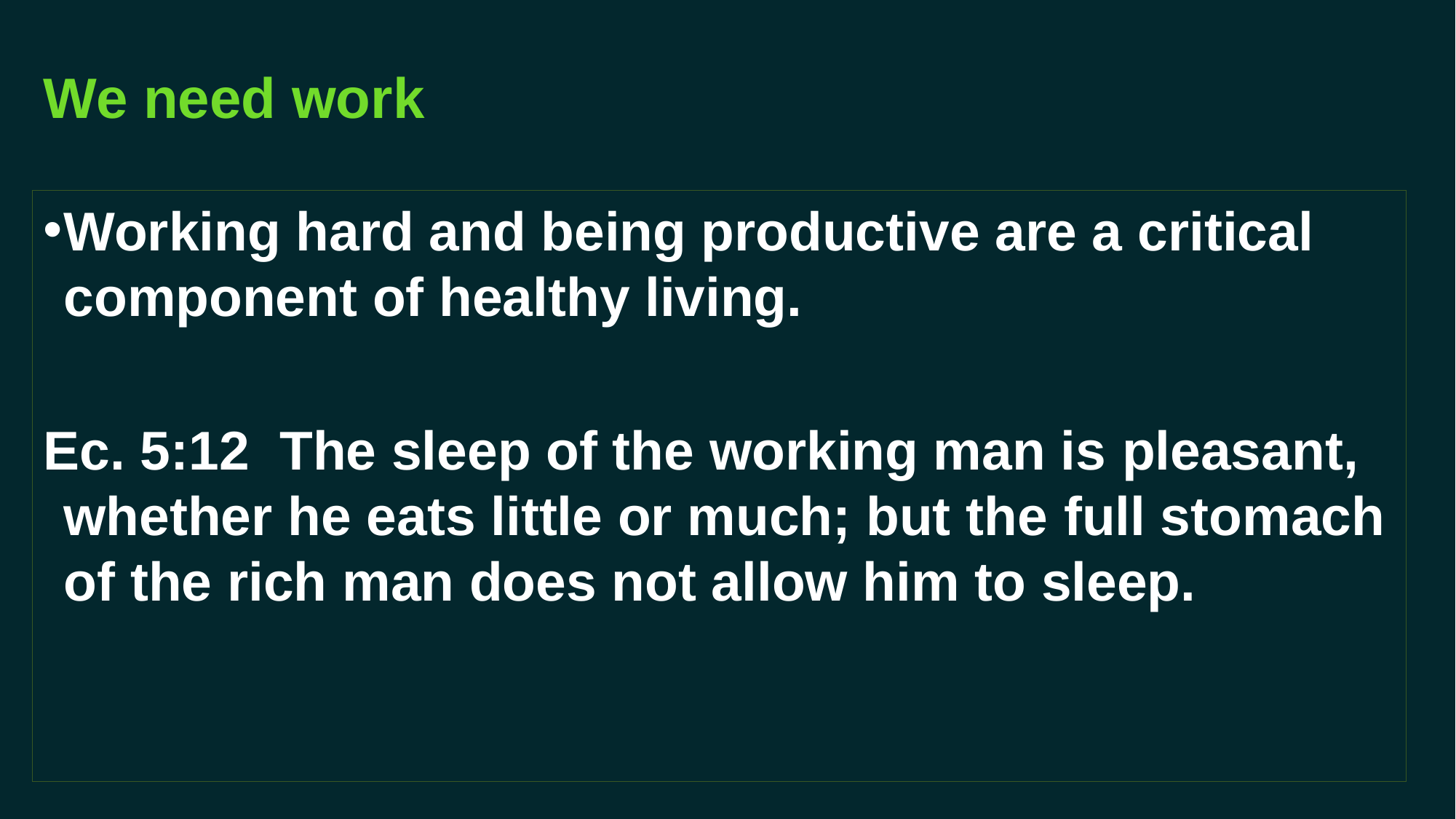

# We need work
Working hard and being productive are a critical component of healthy living.

Ec. 5:12  The sleep of the working man is ﻿pleasant, whether he eats little or much; but the ﻿full stomach of the rich man does not allow him to sleep.